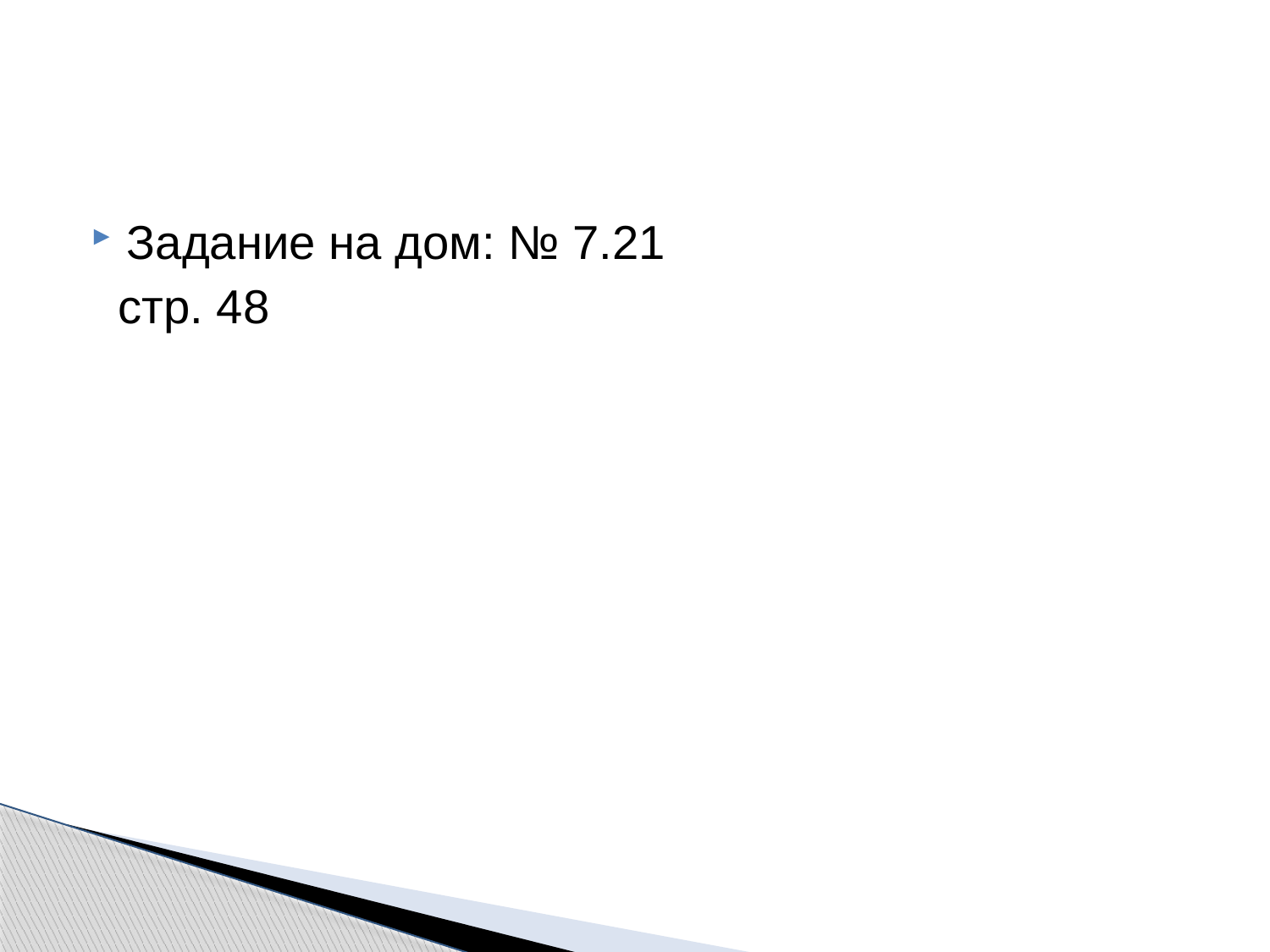

#
Задание на дом: № 7.21
  стр. 48